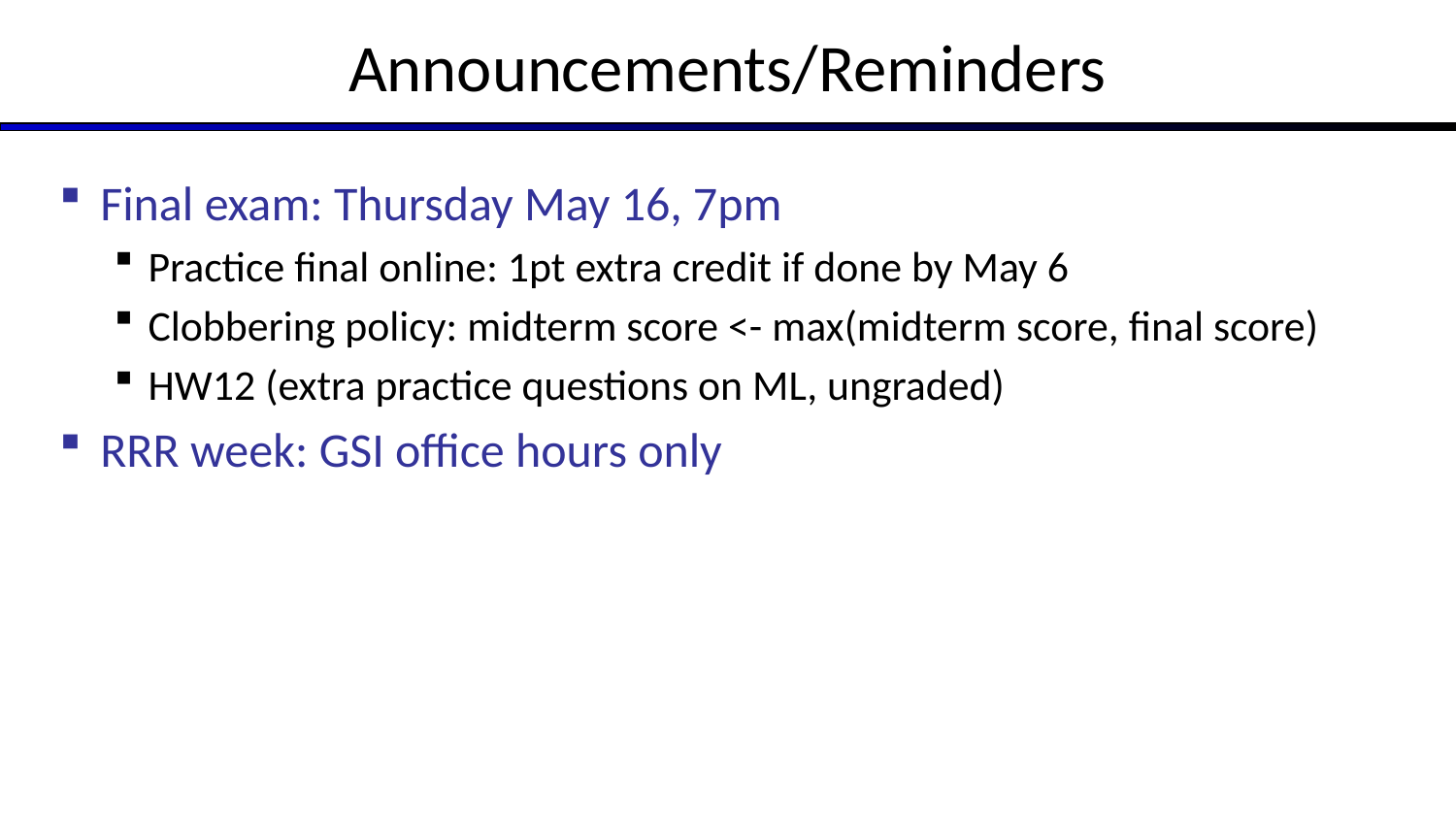

# Announcements/Reminders
Final exam: Thursday May 16, 7pm
Practice final online: 1pt extra credit if done by May 6
Clobbering policy: midterm score <- max(midterm score, final score)
HW12 (extra practice questions on ML, ungraded)
RRR week: GSI office hours only